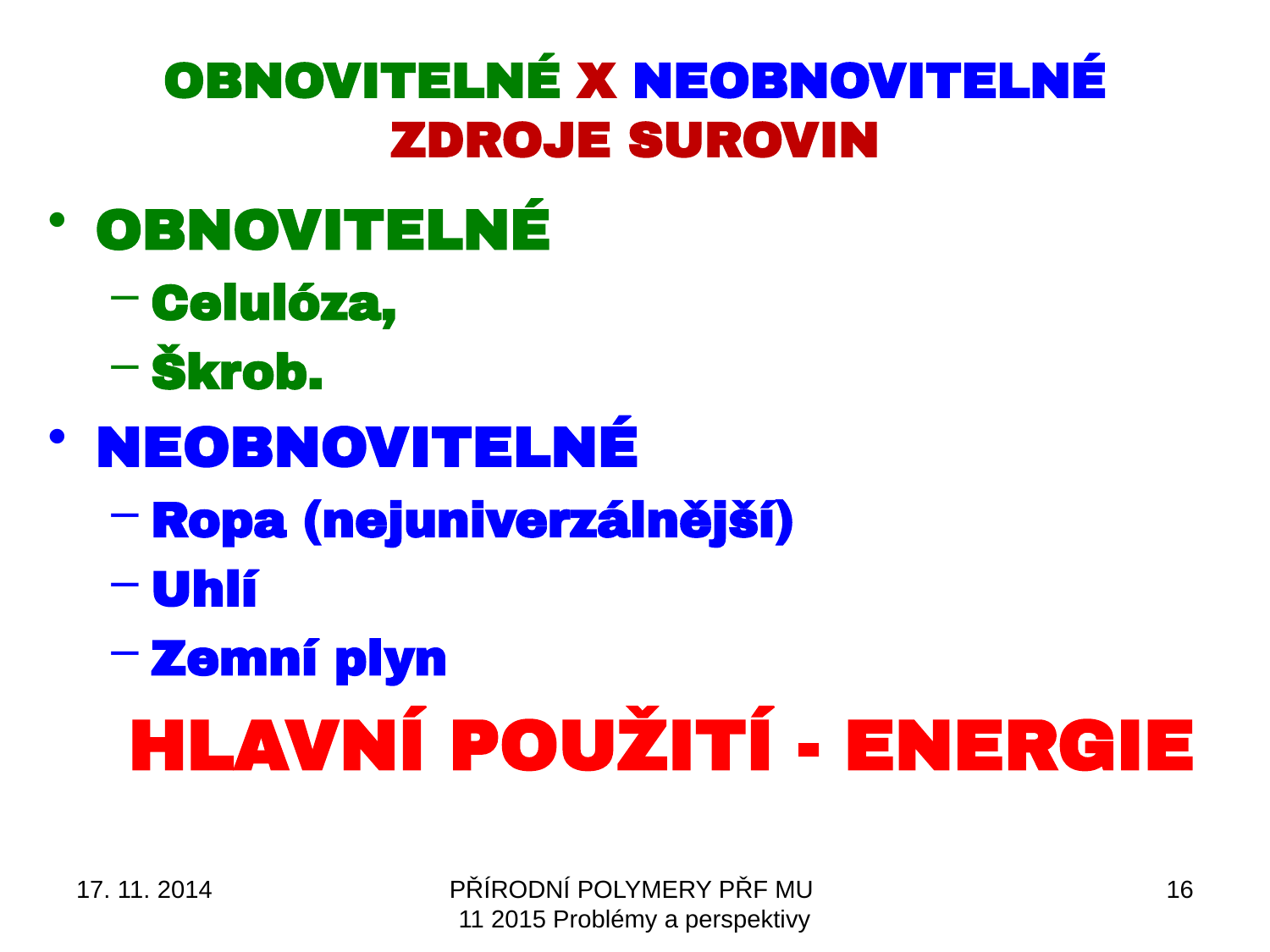

# obnovitelné X neobnovitelné zdroje surovin
Obnovitelné
Celulóza,
Škrob.
Neobnovitelné
Ropa (nejuniverzálnější)
Uhlí
Zemní plyn
HLAVNÍ POUŽITÍ - ENERGIE
17. 11. 2014
PŘÍRODNÍ POLYMERY PŘF MU  11 2015 Problémy a perspektivy
16